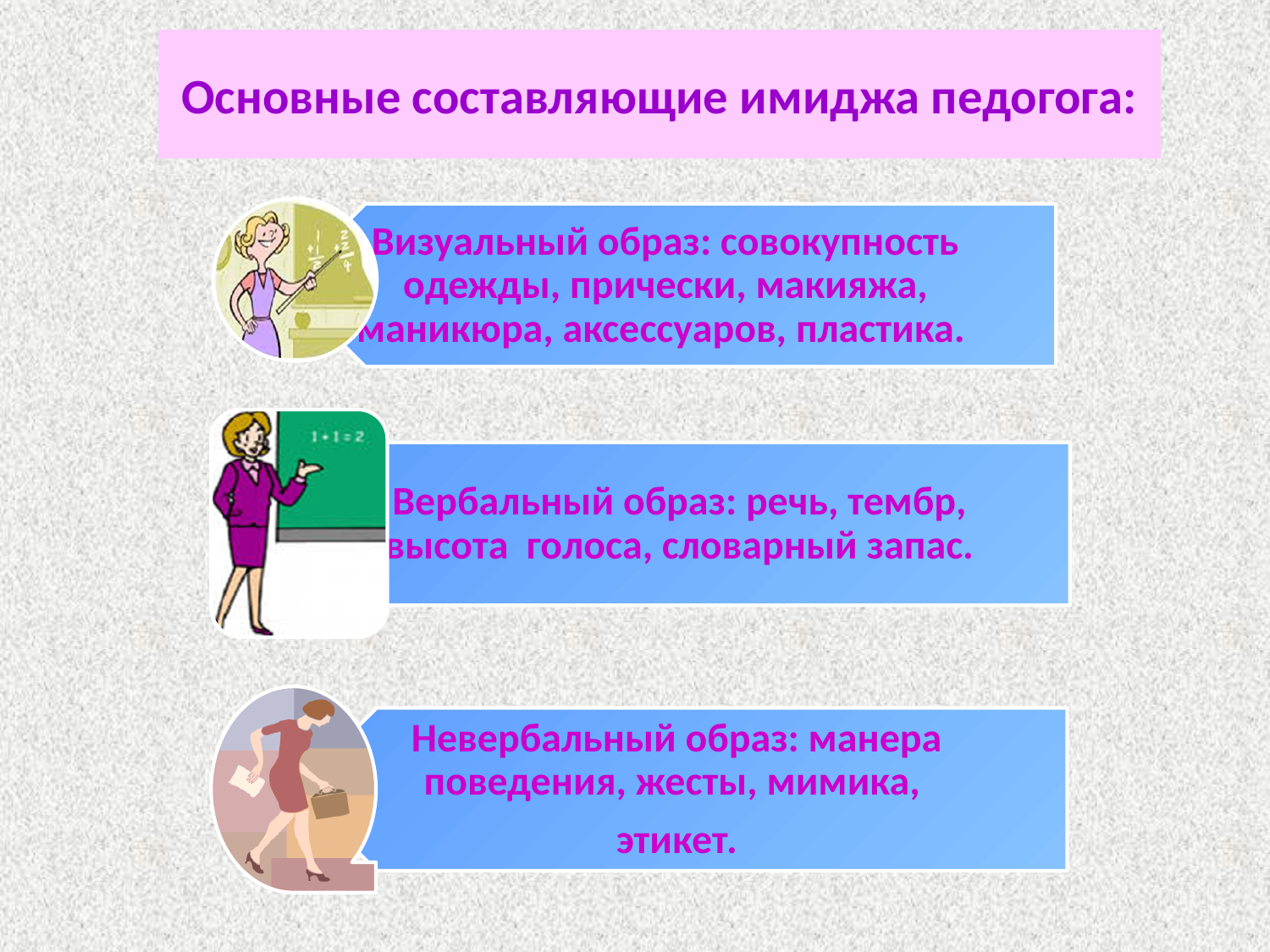

# Основные составляющие имиджа педогога:
Визуальный образ: совокупность одежды, прически, макияжа, маникюра, аксессуаров, пластика.
Вербальный образ: речь, тембр, высота  голоса, словарный запас.
Невербальный образ: манера поведения, жесты, мимика,
этикет.